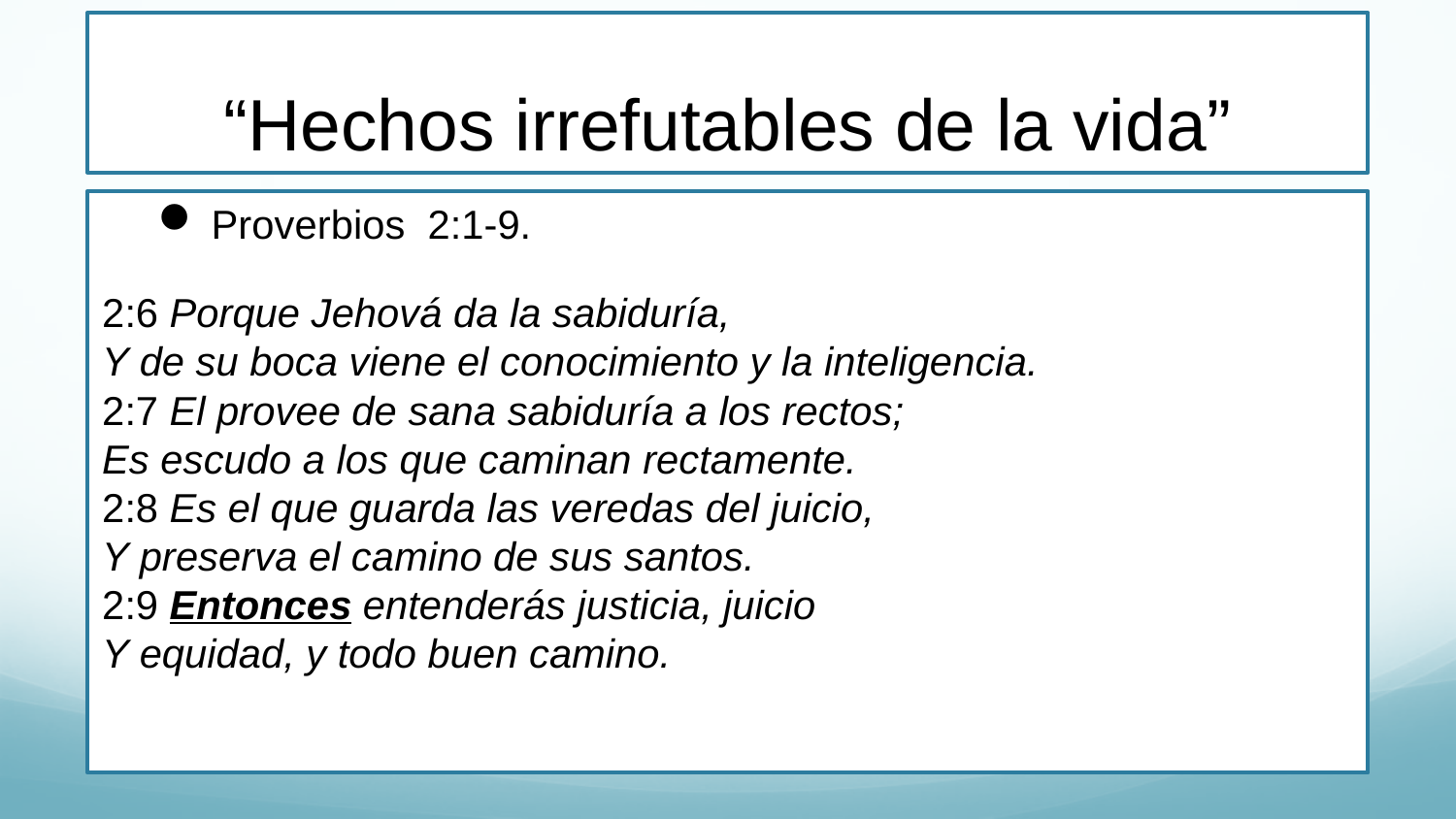

# “Hechos irrefutables de la vida”
Proverbios  2:1-9.
2:6 Porque Jehová da la sabiduría, 
Y de su boca viene el conocimiento y la inteligencia. 
2:7 El provee de sana sabiduría a los rectos; 
Es escudo a los que caminan rectamente. 
2:8 Es el que guarda las veredas del juicio, 
Y preserva el camino de sus santos. 
2:9 Entonces entenderás justicia, juicio 
Y equidad, y todo buen camino.